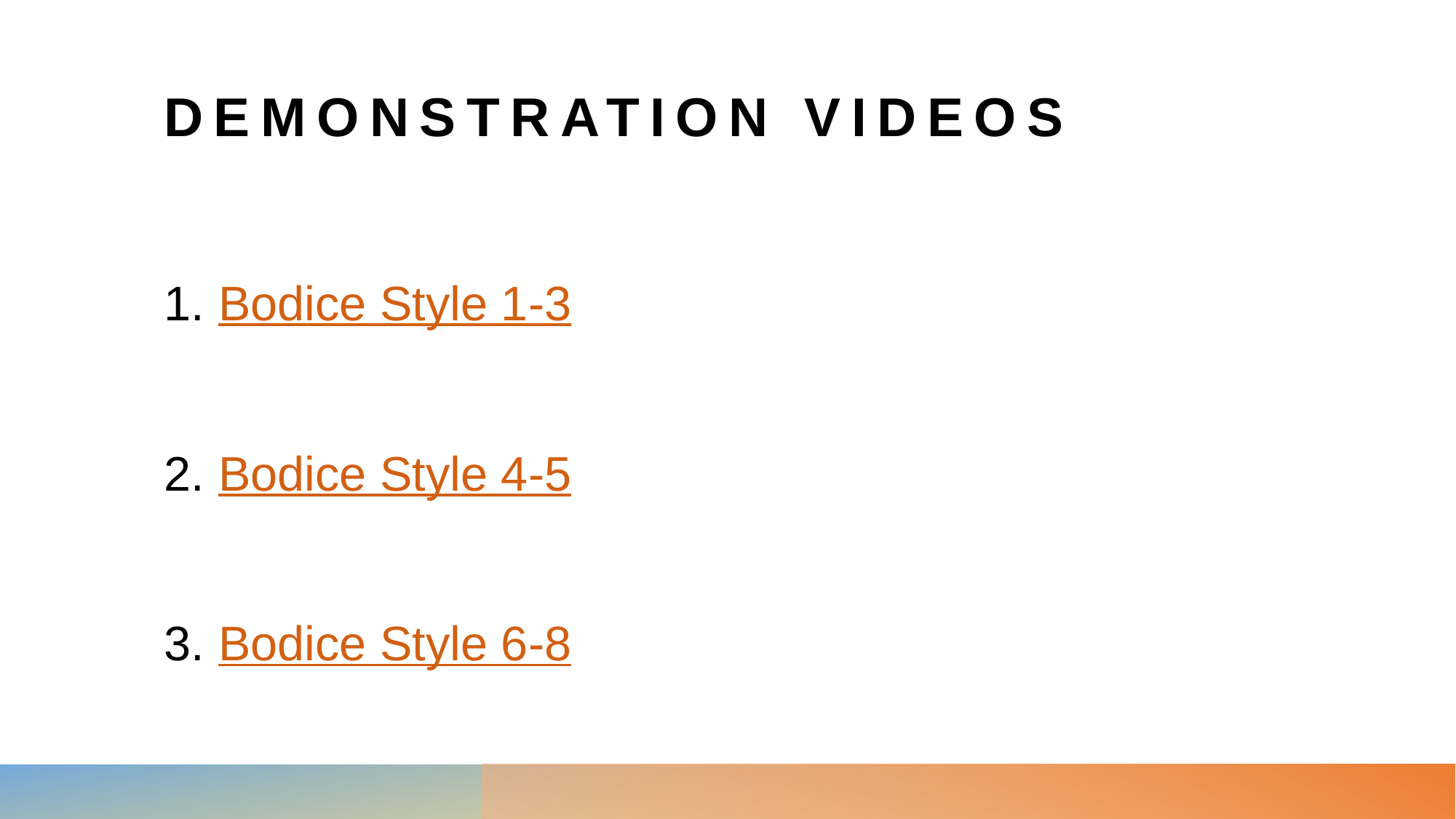

# Demonstration Videos
Bodice Style 1-3

Bodice Style 4-5

Bodice Style 6-8